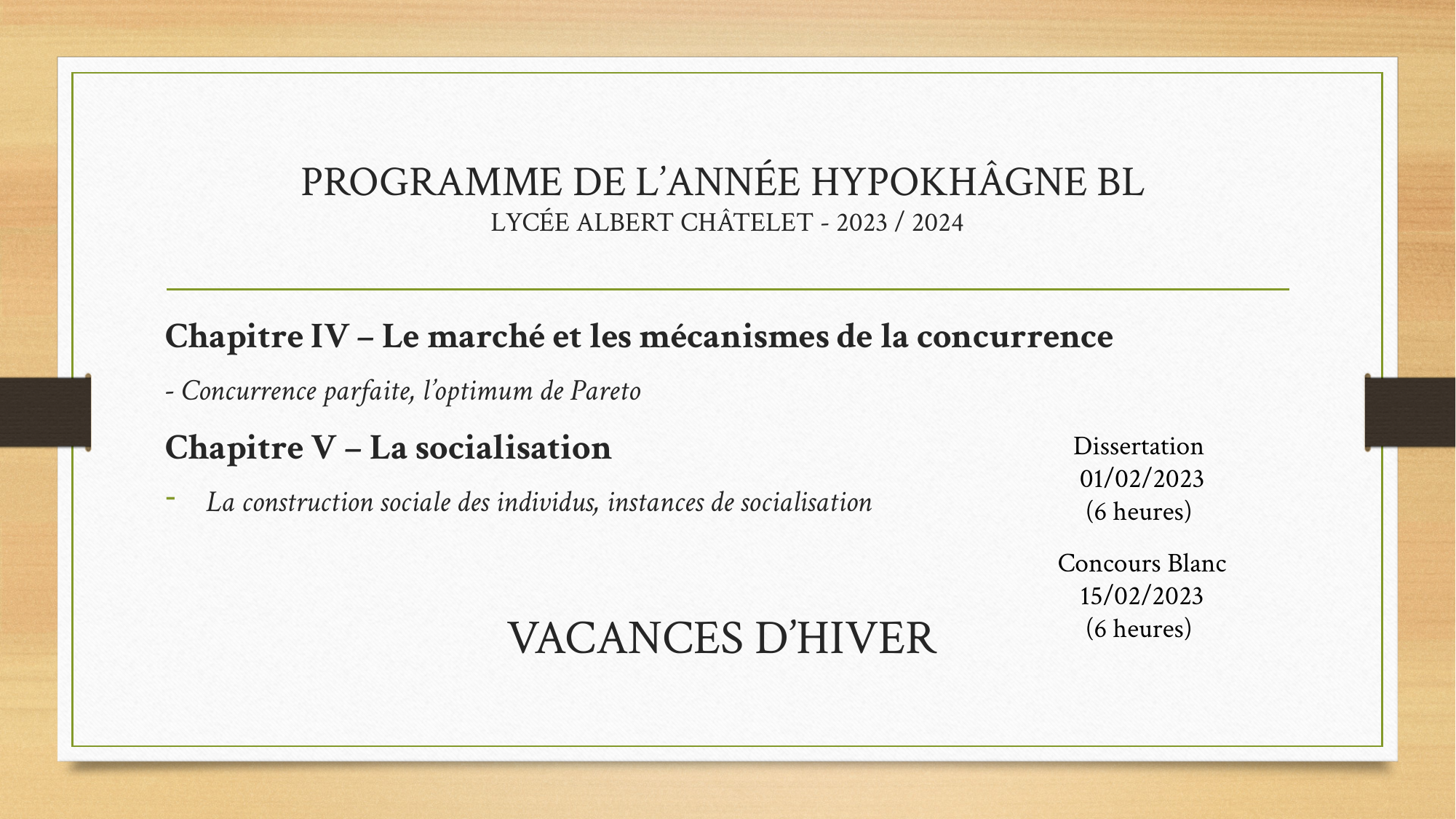

# PROGRAMME DE L’ANNÉE HYPOKHÂGNE BL LYCÉE ALBERT CHÂTELET - 2023 / 2024
Chapitre IV – Le marché et les mécanismes de la concurrence
- Concurrence parfaite, l’optimum de Pareto
Chapitre V – La socialisation
La construction sociale des individus, instances de socialisation

VACANCES D’HIVER

Dissertation
01/02/2023
(6 heures)
Concours Blanc
15/02/2023
(6 heures)